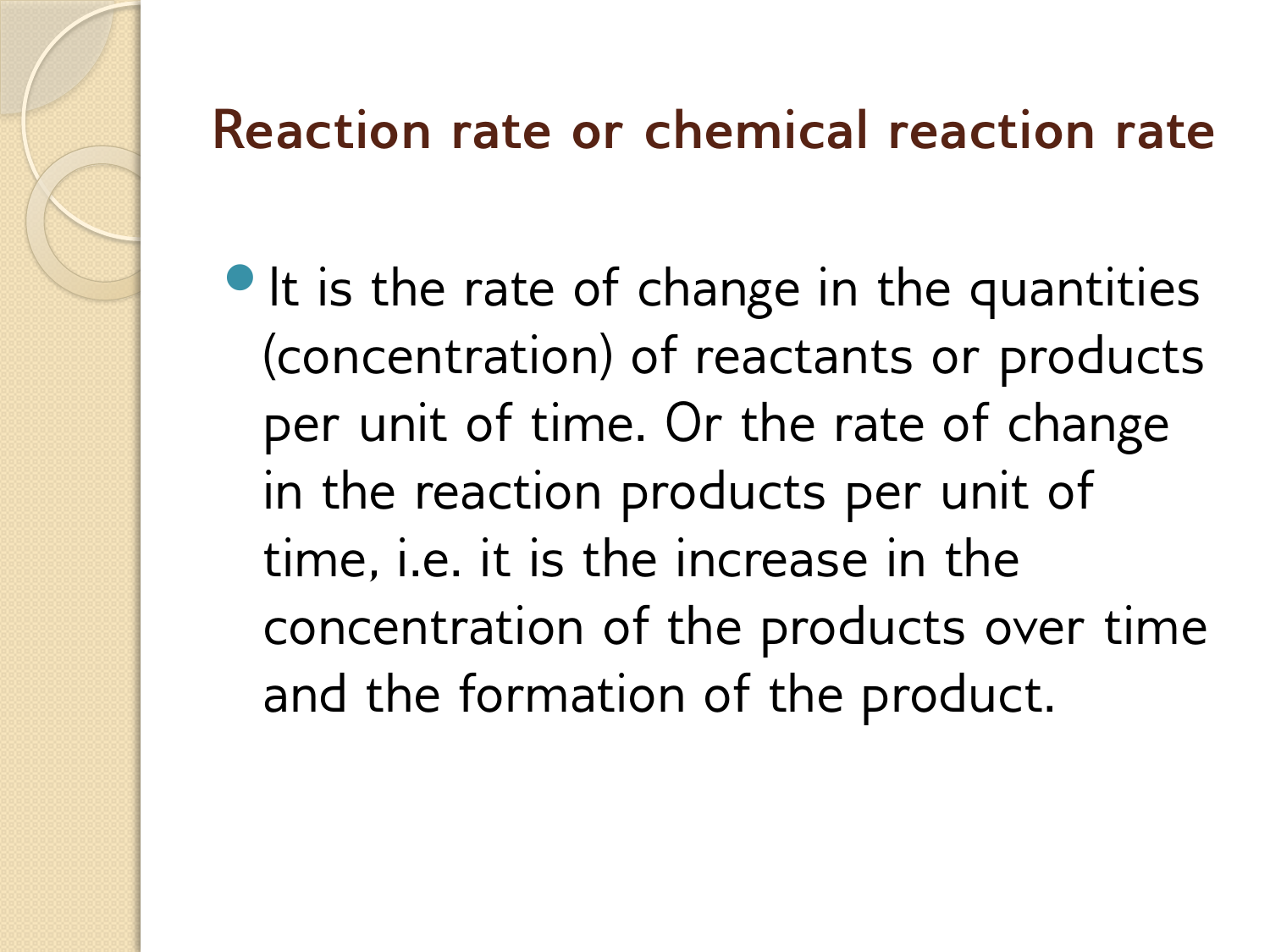

# Reaction rate or chemical reaction rate
It is the rate of change in the quantities (concentration) of reactants or products per unit of time. Or the rate of change in the reaction products per unit of time, i.e. it is the increase in the concentration of the products over time and the formation of the product.